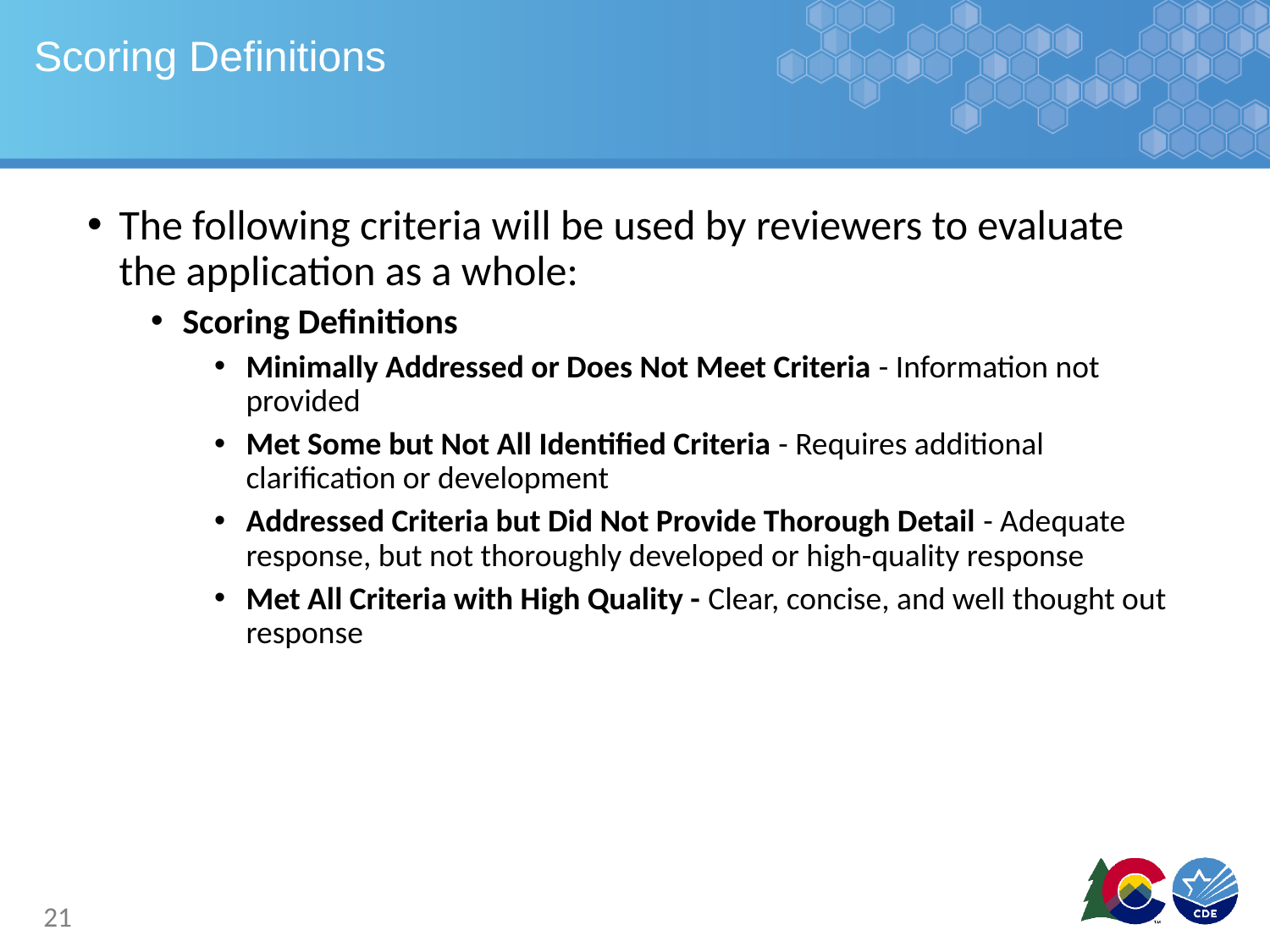

# Scoring Definitions
The following criteria will be used by reviewers to evaluate the application as a whole:
Scoring Definitions
Minimally Addressed or Does Not Meet Criteria - Information not provided
Met Some but Not All Identified Criteria - Requires additional clarification or development
Addressed Criteria but Did Not Provide Thorough Detail - Adequate response, but not thoroughly developed or high-quality response
Met All Criteria with High Quality - Clear, concise, and well thought out response

21